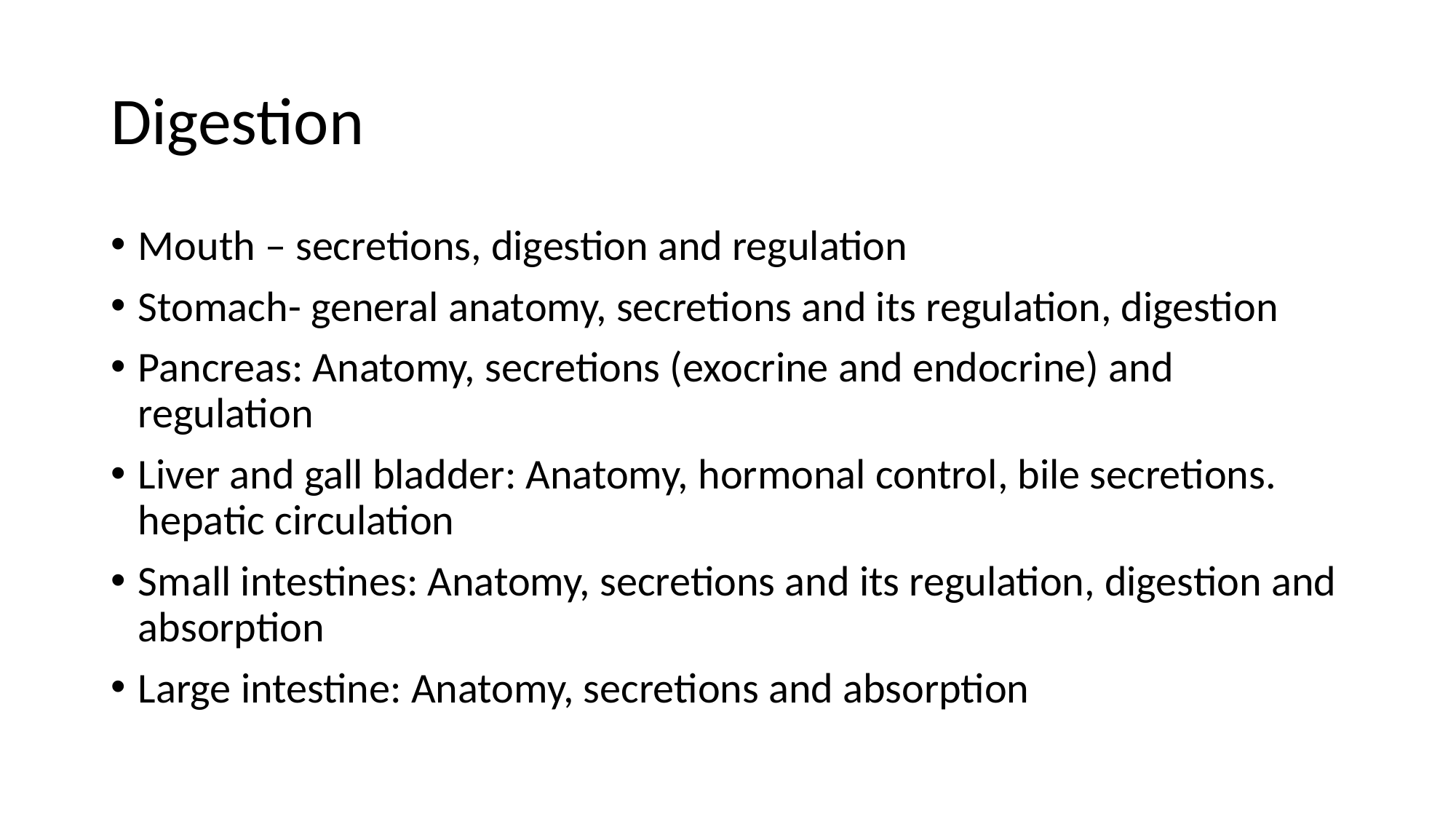

# Digestion
Mouth – secretions, digestion and regulation
Stomach- general anatomy, secretions and its regulation, digestion
Pancreas: Anatomy, secretions (exocrine and endocrine) and regulation
Liver and gall bladder: Anatomy, hormonal control, bile secretions. hepatic circulation
Small intestines: Anatomy, secretions and its regulation, digestion and absorption
Large intestine: Anatomy, secretions and absorption